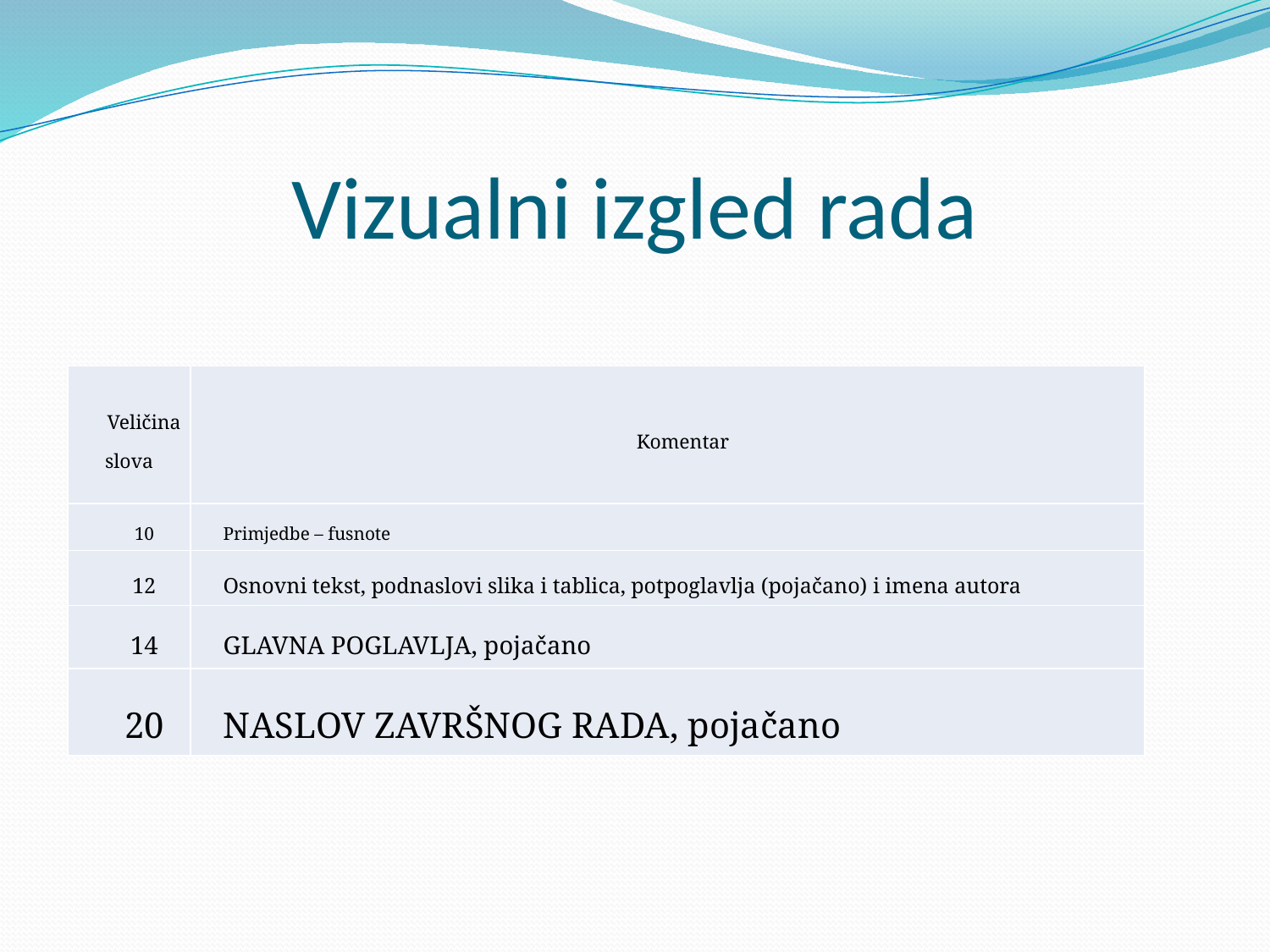

# Vizualni izgled rada

| Veličina slova | Komentar |
| --- | --- |
| 10 | Primjedbe – fusnote |
| 12 | Osnovni tekst, podnaslovi slika i tablica, potpoglavlja (pojačano) i imena autora |
| 14 | GLAVNA POGLAVLJA, pojačano |
| 20 | NASLOV ZAVRŠNOG RADA, pojačano |